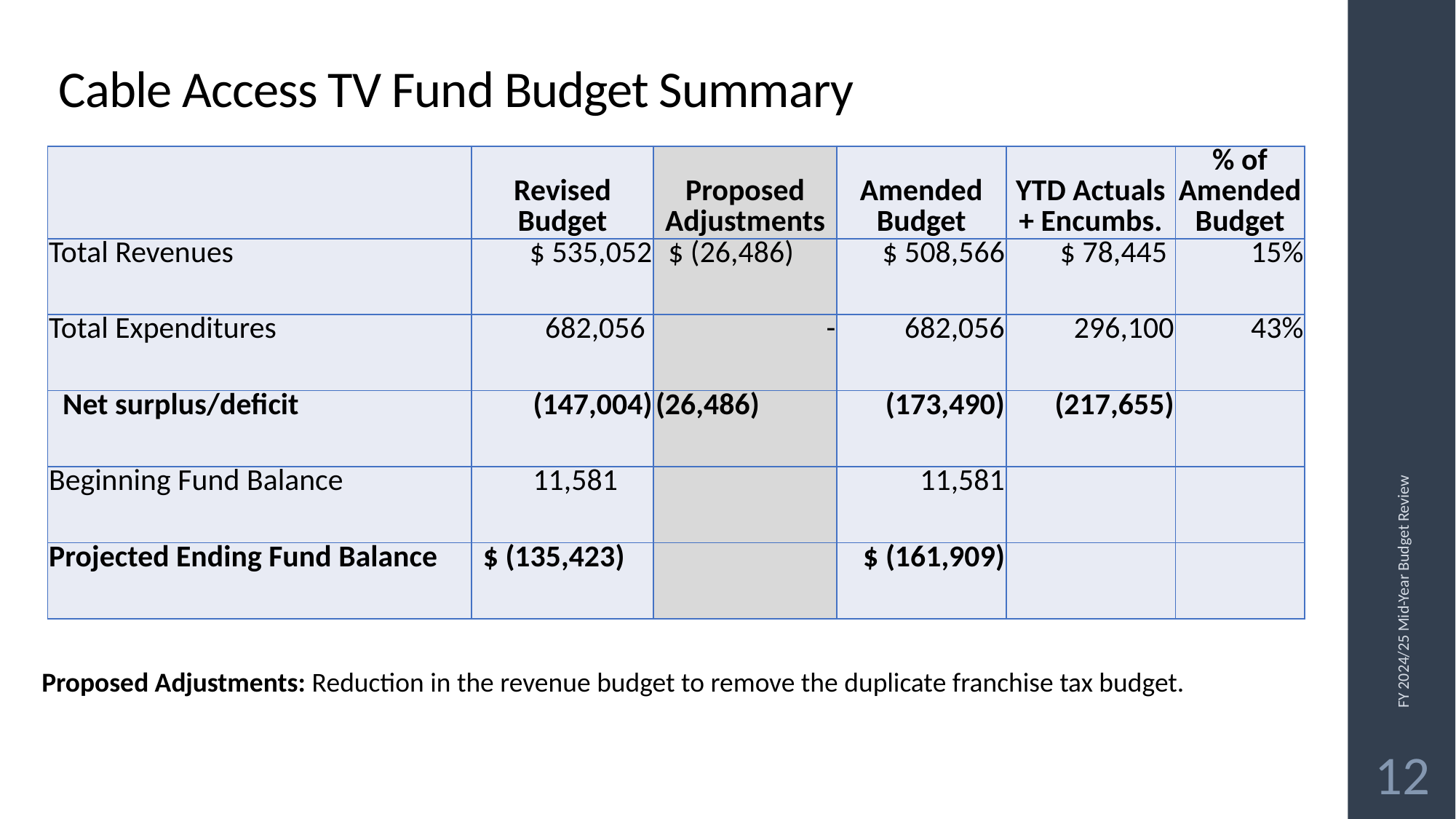

# Cable Access TV Fund Budget Summary
|  | Revised Budget | Proposed Adjustments | Amended Budget | YTD Actuals + Encumbs. | % of Amended Budget |
| --- | --- | --- | --- | --- | --- |
| Total Revenues | $ 535,052 | $ (26,486) | $ 508,566 | $ 78,445 | 15% |
| Total Expenditures | 682,056 | - | 682,056 | 296,100 | 43% |
| Net surplus/deficit | (147,004) | (26,486) | (173,490) | (217,655) |  |
| Beginning Fund Balance | 11,581 |  | 11,581 |  |  |
| Projected Ending Fund Balance | $ (135,423) |  | $ (161,909) |  |  |

FY 2024/25 Mid-Year Budget Review
Proposed Adjustments: Reduction in the revenue budget to remove the duplicate franchise tax budget.
12